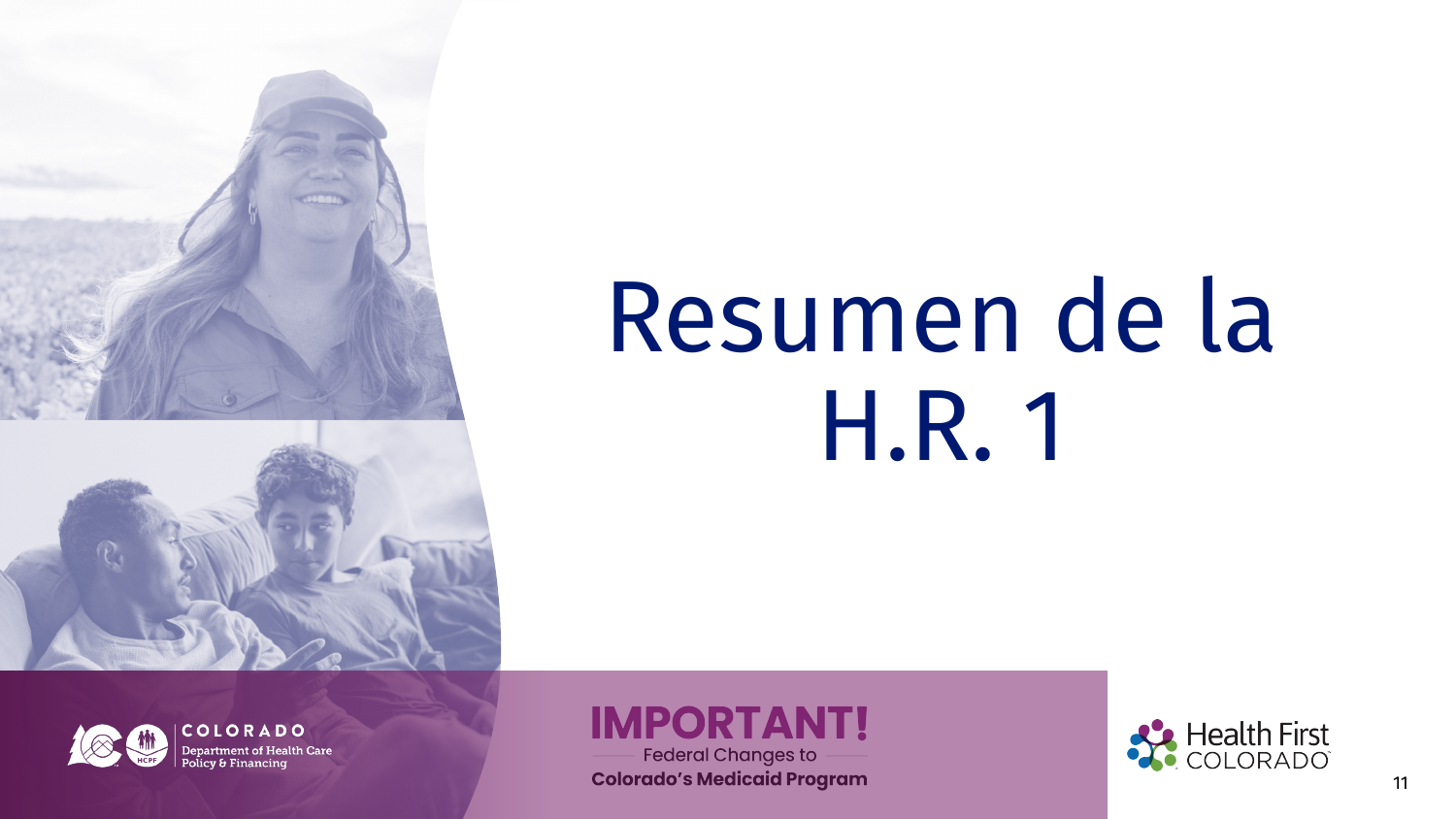

# Resumen de la H.R. 1

11